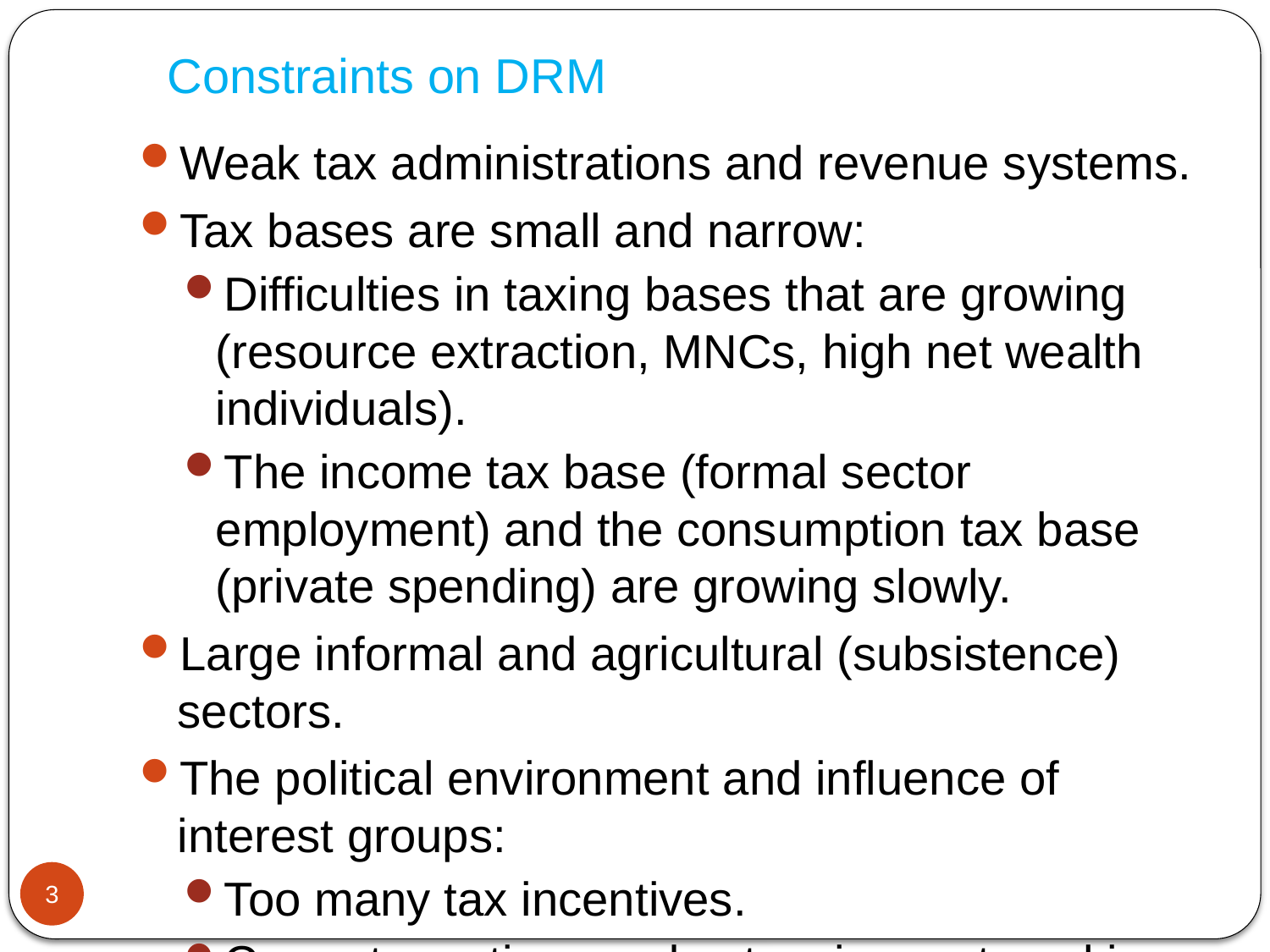

# Constraints on DRM
Weak tax administrations and revenue systems.
Tax bases are small and narrow:
Difficulties in taxing bases that are growing (resource extraction, MNCs, high net wealth individuals).
The income tax base (formal sector employment) and the consumption tax base (private spending) are growing slowly.
Large informal and agricultural (subsistence) sectors.
The political environment and influence of interest groups:
Too many tax incentives.
Corrupt practices and extensive rent-seeking by politicians in charge of tax policy.
3